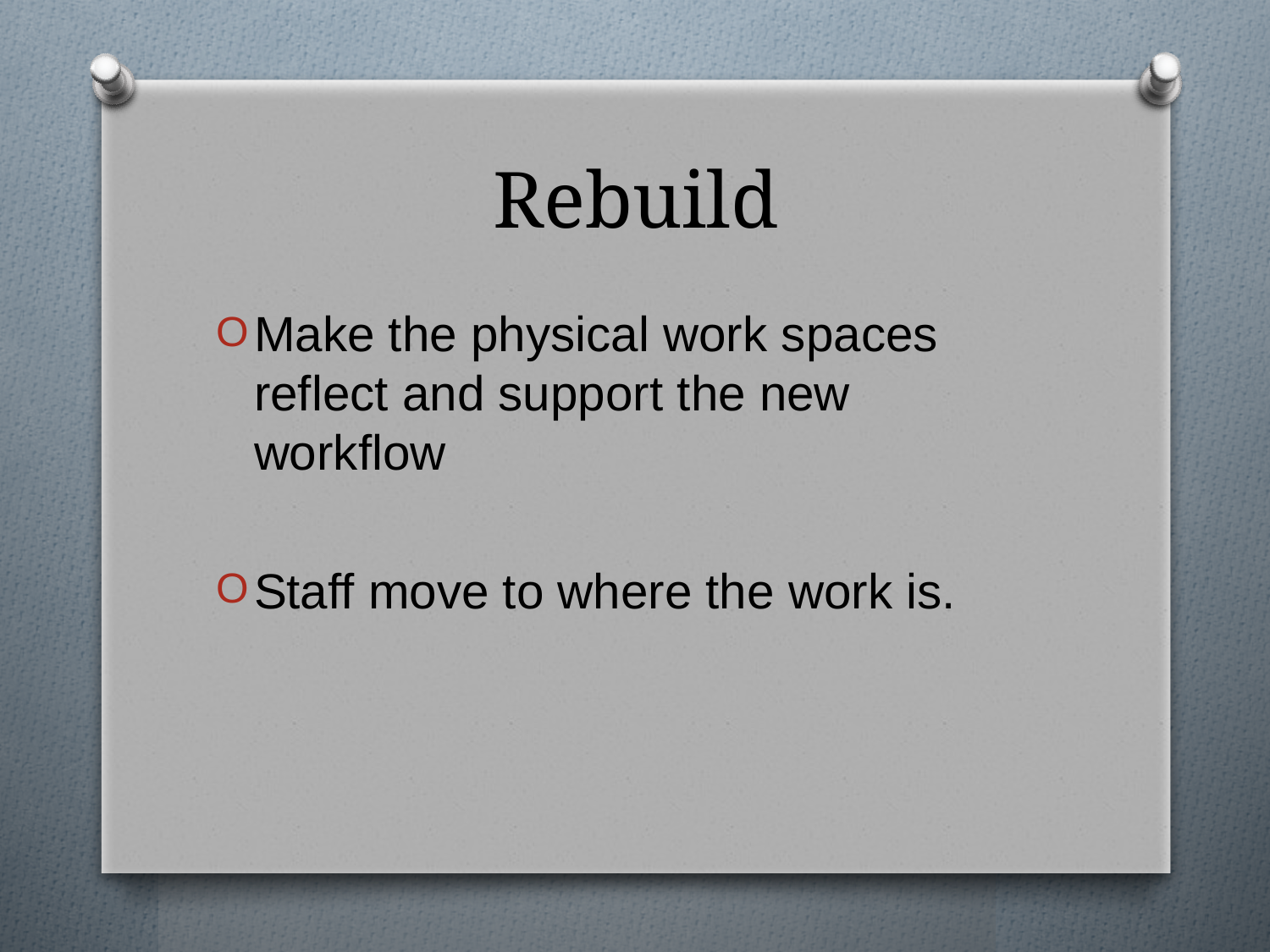

# Rebuild
Make the physical work spaces reflect and support the new workflow

Staff move to where the work is.